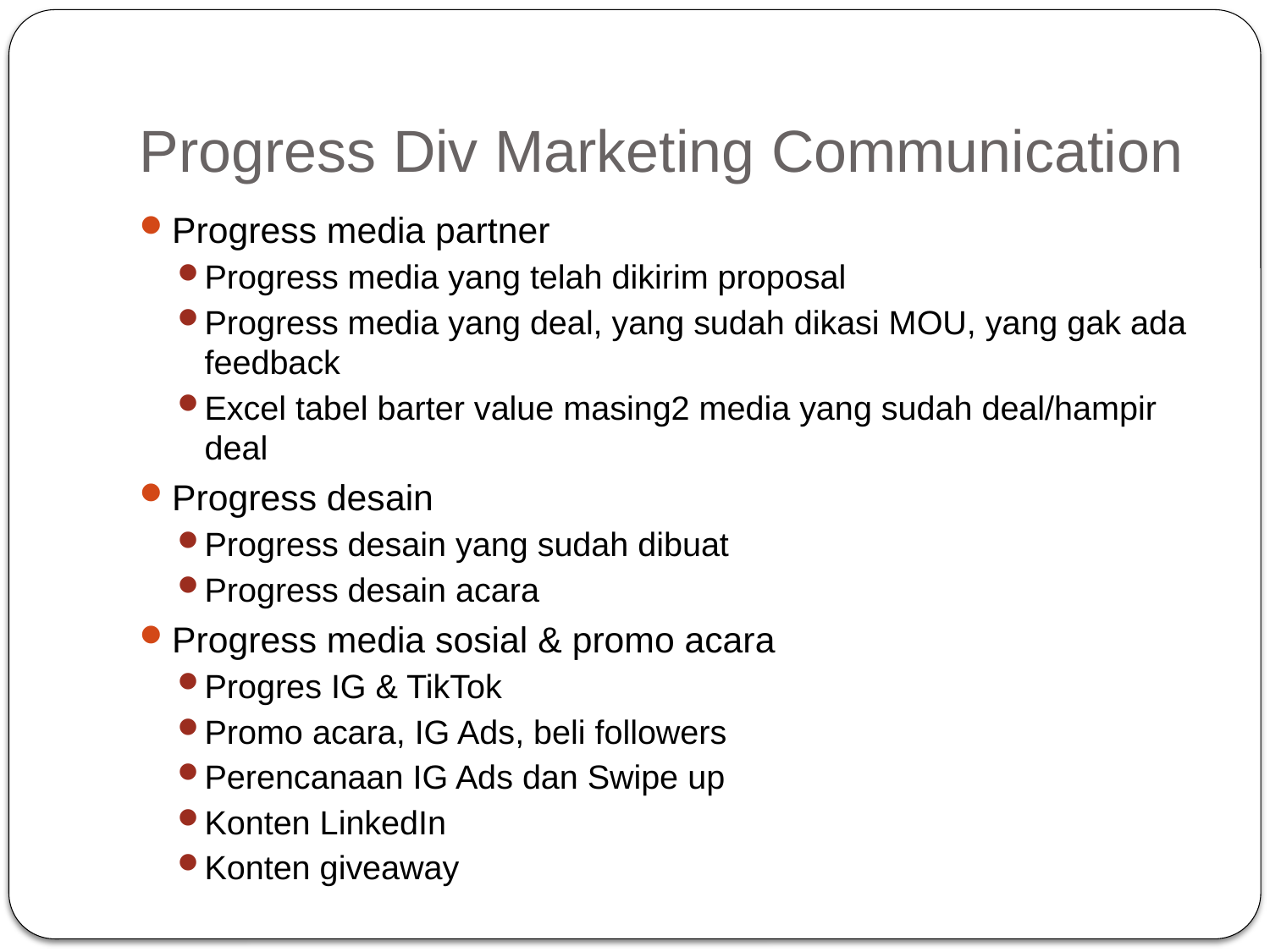

# Progress Div Marketing Communication
Progress media partner
Progress media yang telah dikirim proposal
Progress media yang deal, yang sudah dikasi MOU, yang gak ada feedback
Excel tabel barter value masing2 media yang sudah deal/hampir deal
Progress desain
Progress desain yang sudah dibuat
Progress desain acara
Progress media sosial & promo acara
Progres IG & TikTok
Promo acara, IG Ads, beli followers
Perencanaan IG Ads dan Swipe up
Konten LinkedIn
Konten giveaway